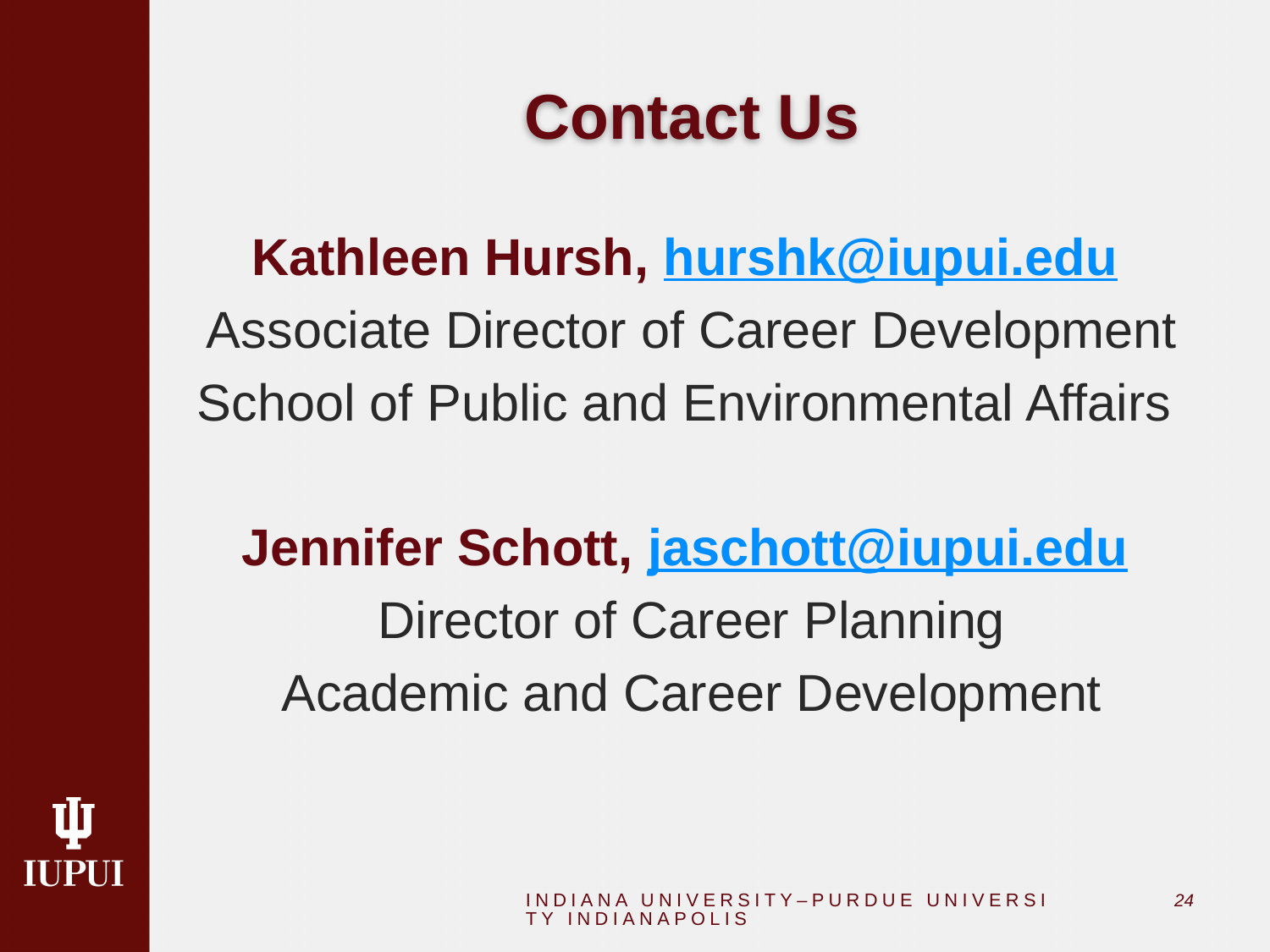

# Contact Us
Kathleen Hursh, hurshk@iupui.edu
Associate Director of Career Development
School of Public and Environmental Affairs

Jennifer Schott, jaschott@iupui.edu
Director of Career Planning
Academic and Career Development

INDIANA UNIVERSITY–PURDUE UNIVERSITY INDIANAPOLIS
24